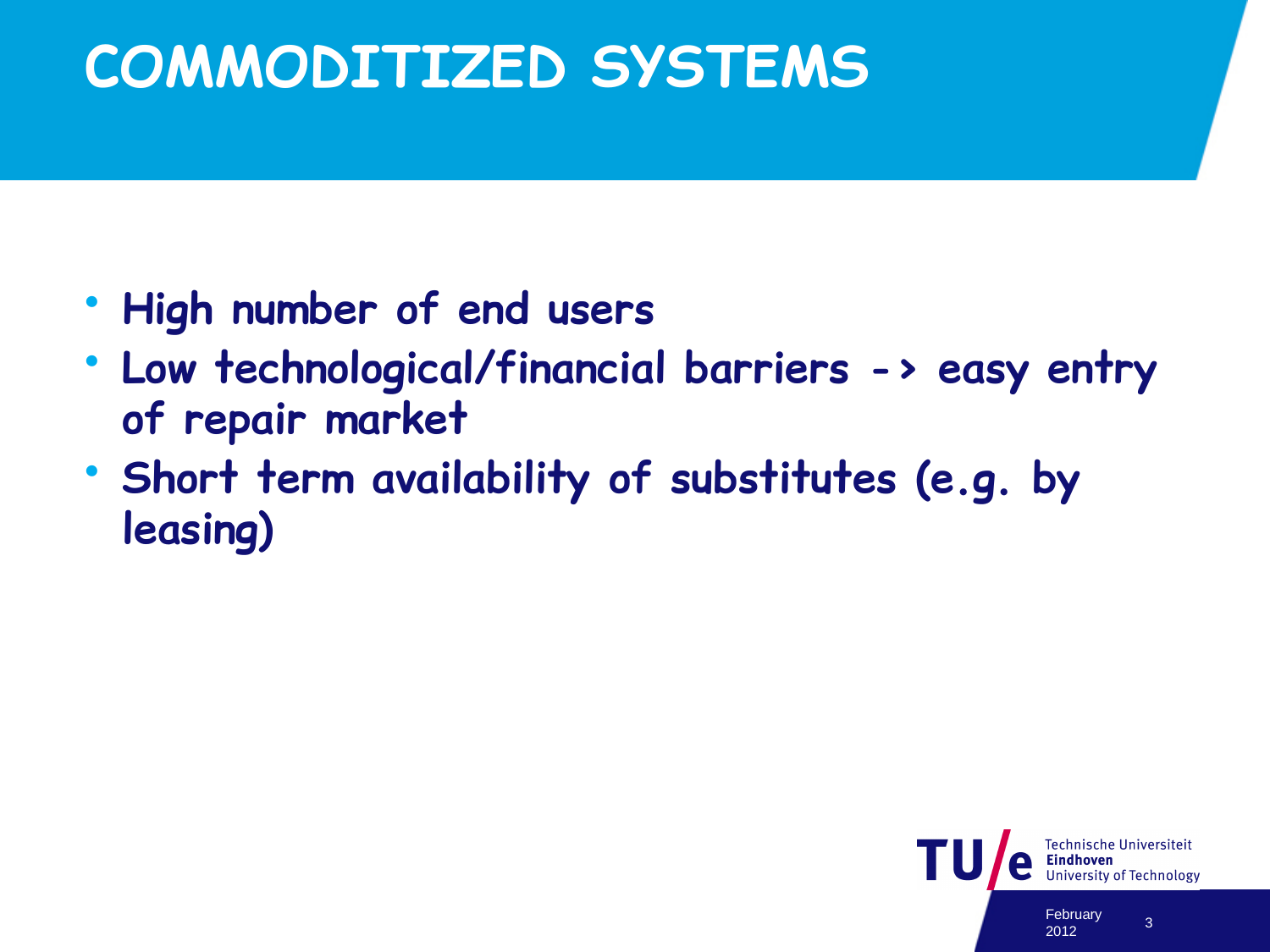

# COMMODITIZED SYSTEMS

High number of end users
Low technological/financial barriers -> easy entry of repair market
Short term availability of substitutes (e.g. by leasing)
February 2012
3